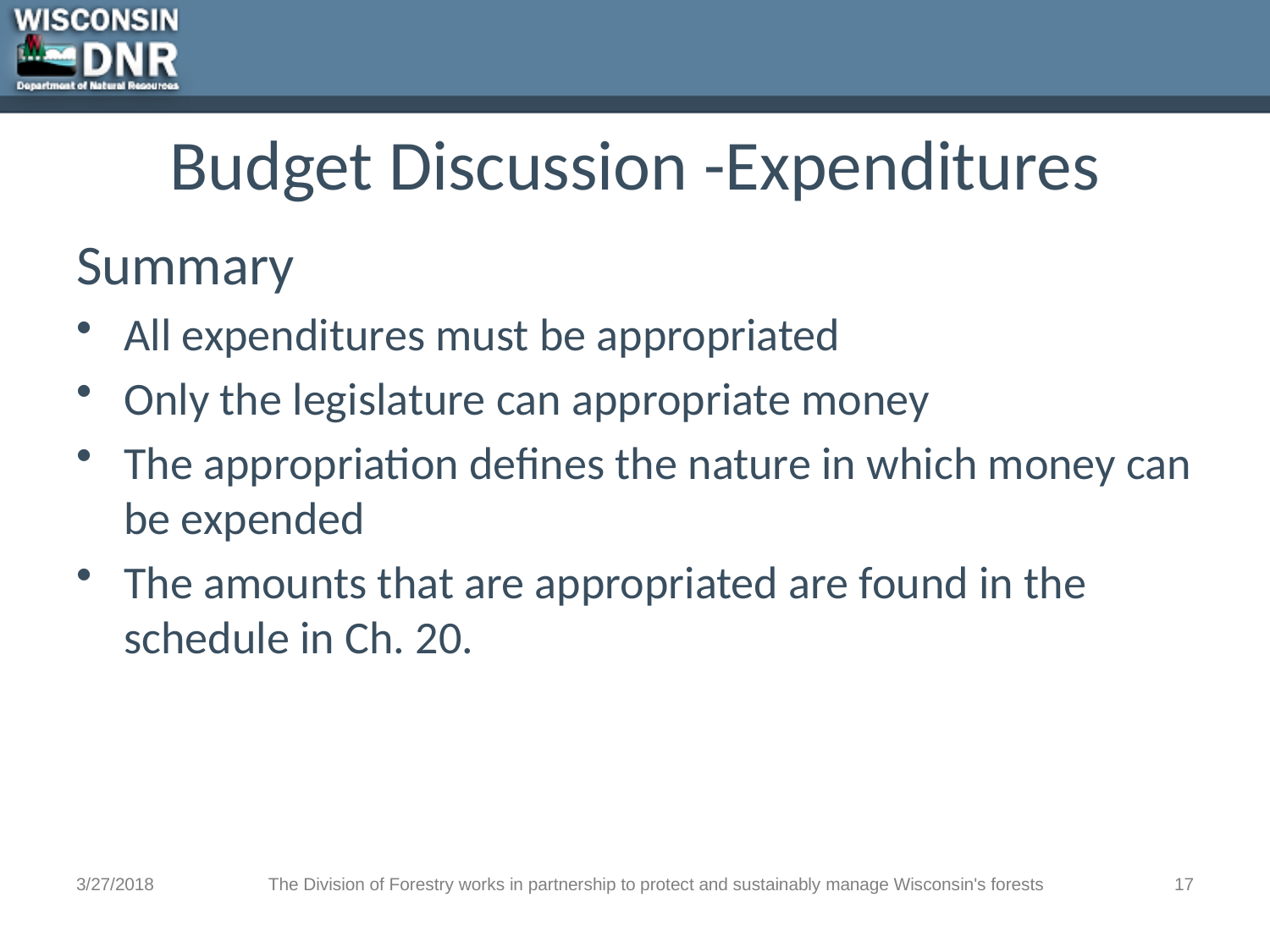

# Budget Discussion -Expenditures
Summary
All expenditures must be appropriated
Only the legislature can appropriate money
The appropriation defines the nature in which money can be expended
The amounts that are appropriated are found in the schedule in Ch. 20.

3/27/2018
The Division of Forestry works in partnership to protect and sustainably manage Wisconsin's forests
17